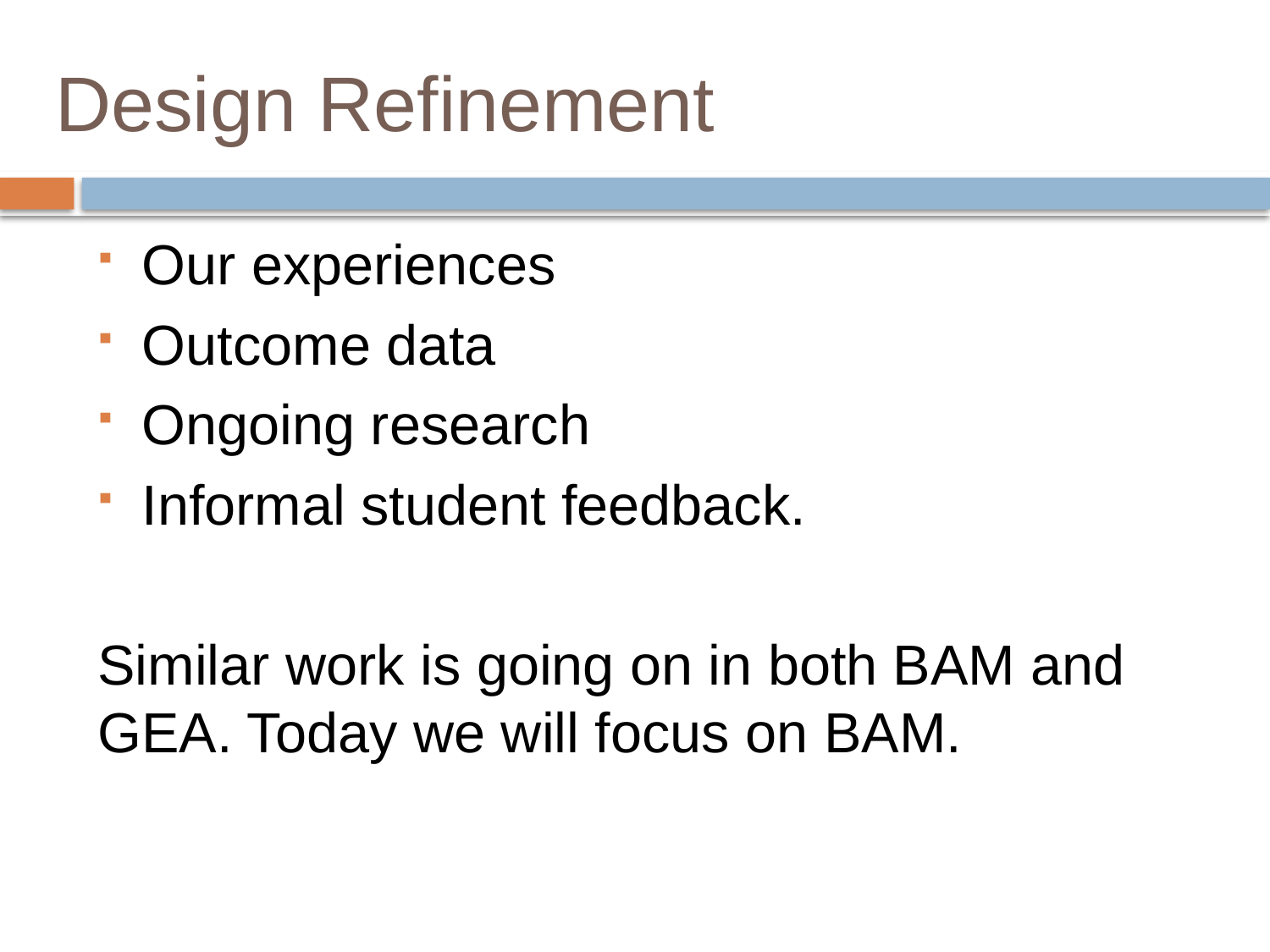

# Design Refinement
Our experiences
Outcome data
Ongoing research
Informal student feedback.

Similar work is going on in both BAM and GEA. Today we will focus on BAM.